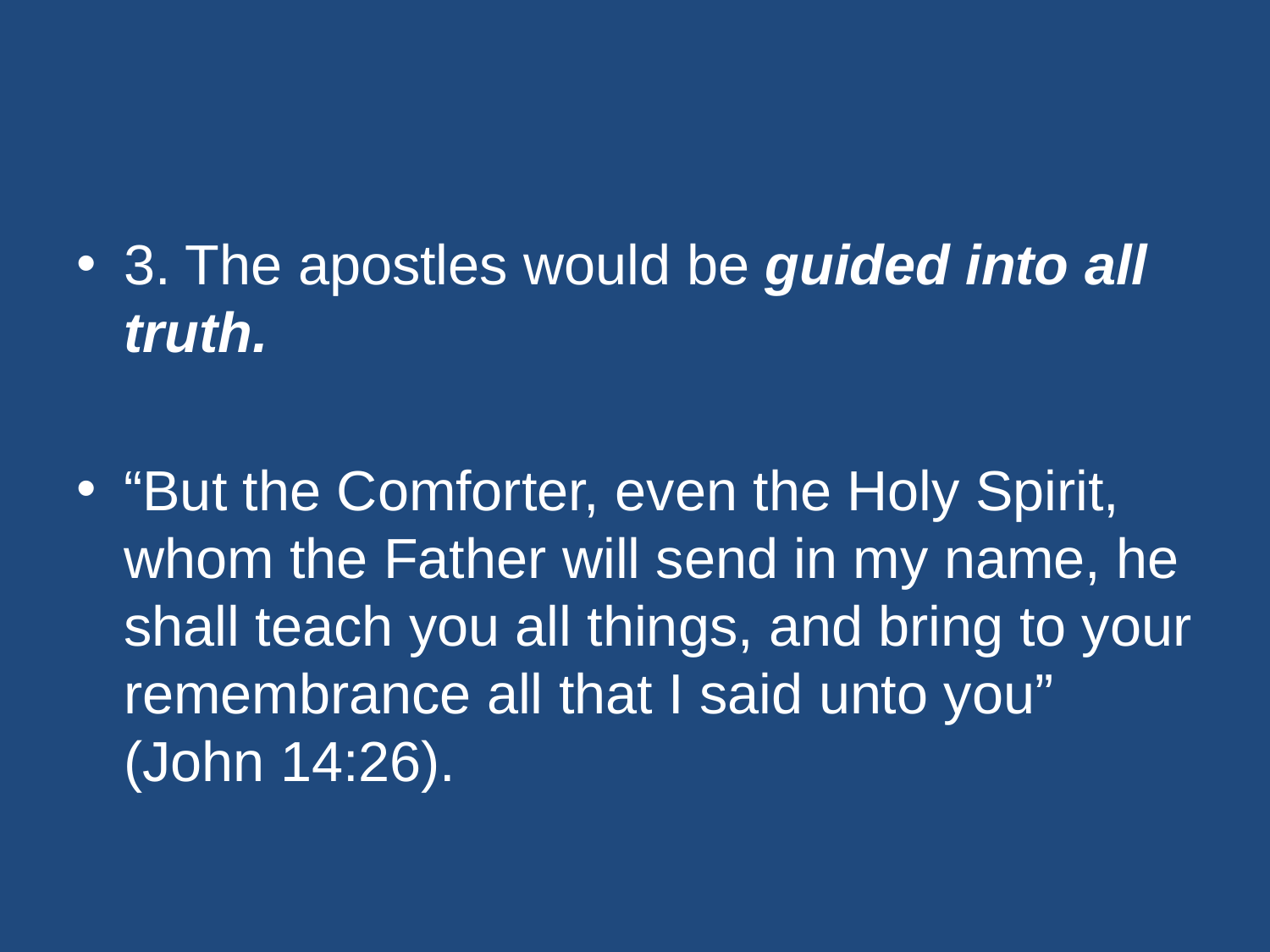

#
3. The apostles would be guided into all truth.

“But the Comforter, even the Holy Spirit, whom the Father will send in my name, he shall teach you all things, and bring to your remembrance all that I said unto you” (John 14:26).